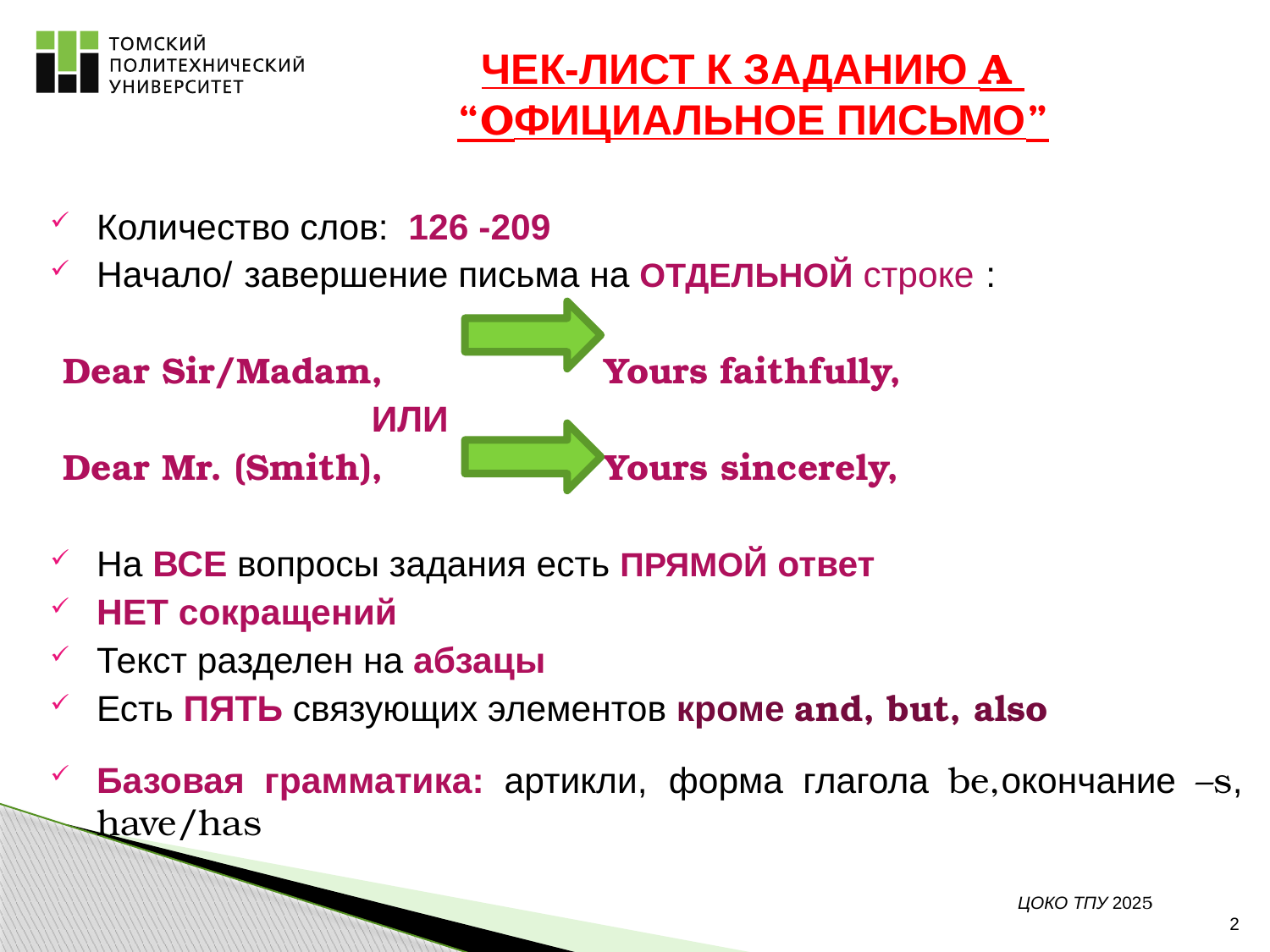

# ЧЕК-ЛИСТ К ЗАДАНИЮ A “OФИЦИАЛЬНОЕ ПИСЬМО”

Количество слов:  126 -209
Начало/завершение письма на ОТДЕЛЬНОЙ строке :

Dear Sir/Madam,                  Yours faithfully,
                               ИЛИ
Dear Mr. (Smith),                  Yours sincerely,

На ВСЕ вопросы задания есть ПРЯМОЙ ответ
НЕТ сокращений
Текст разделен на абзацы
Есть ПЯТЬ связующих элементов кроме and, but, also

Базовая грамматика: артикли, форма глагола be,окончание –s, have/has

ЦОКО ТПУ 2025

2